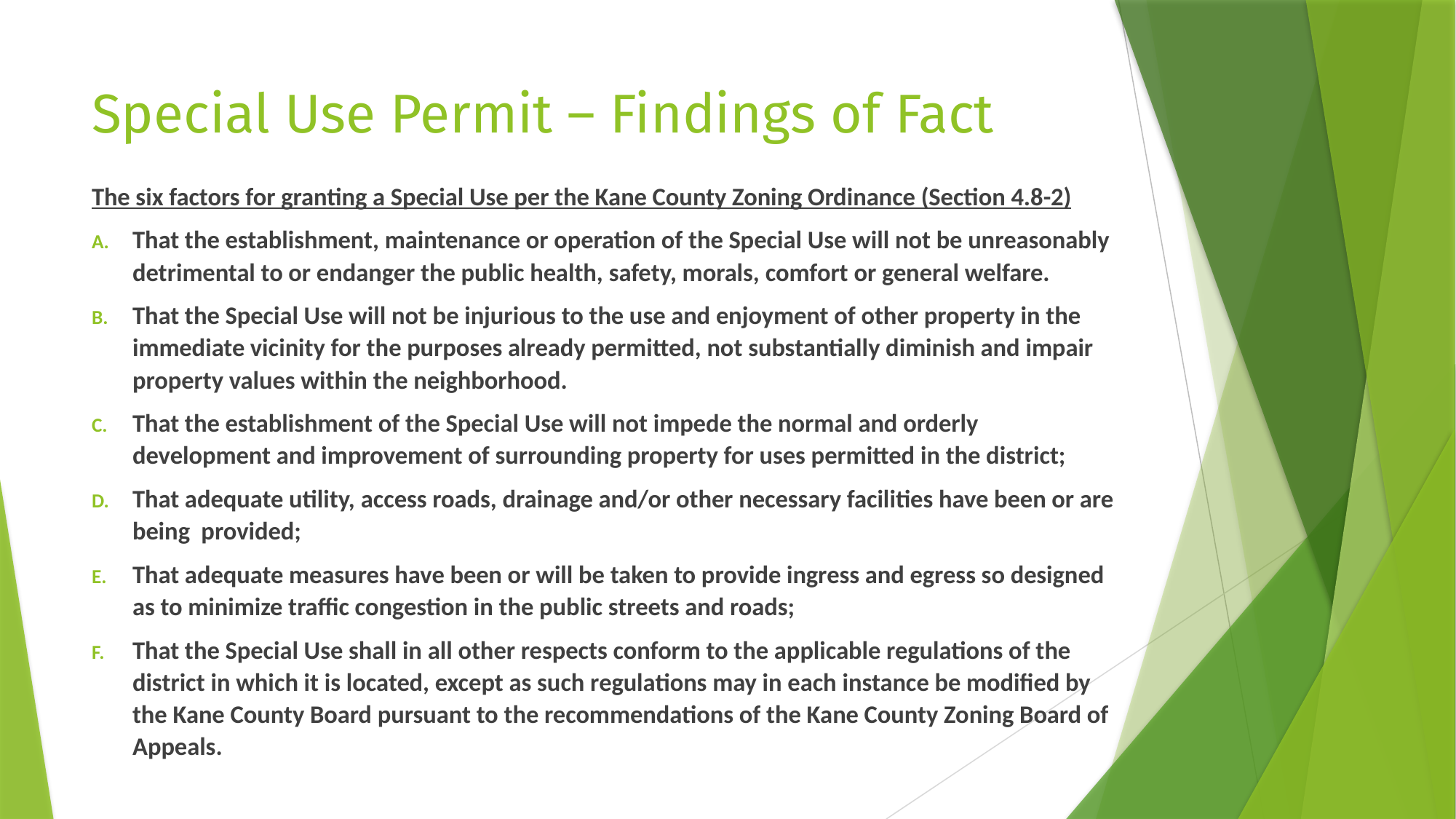

# Special Use Permit – Findings of Fact
The six factors for granting a Special Use per the Kane County Zoning Ordinance (Section 4.8-2)
That the establishment, maintenance or operation of the Special Use will not be unreasonably detrimental to or endanger the public health, safety, morals, comfort or general welfare.
That the Special Use will not be injurious to the use and enjoyment of other property in the immediate vicinity for the purposes already permitted, not substantially diminish and impair property values within the neighborhood.
That the establishment of the Special Use will not impede the normal and orderly development and improvement of surrounding property for uses permitted in the district;
That adequate utility, access roads, drainage and/or other necessary facilities have been or are being  provided;
That adequate measures have been or will be taken to provide ingress and egress so designed as to minimize traffic congestion in the public streets and roads;
That the Special Use shall in all other respects conform to the applicable regulations of the district in which it is located, except as such regulations may in each instance be modified by the Kane County Board pursuant to the recommendations of the Kane County Zoning Board of Appeals.